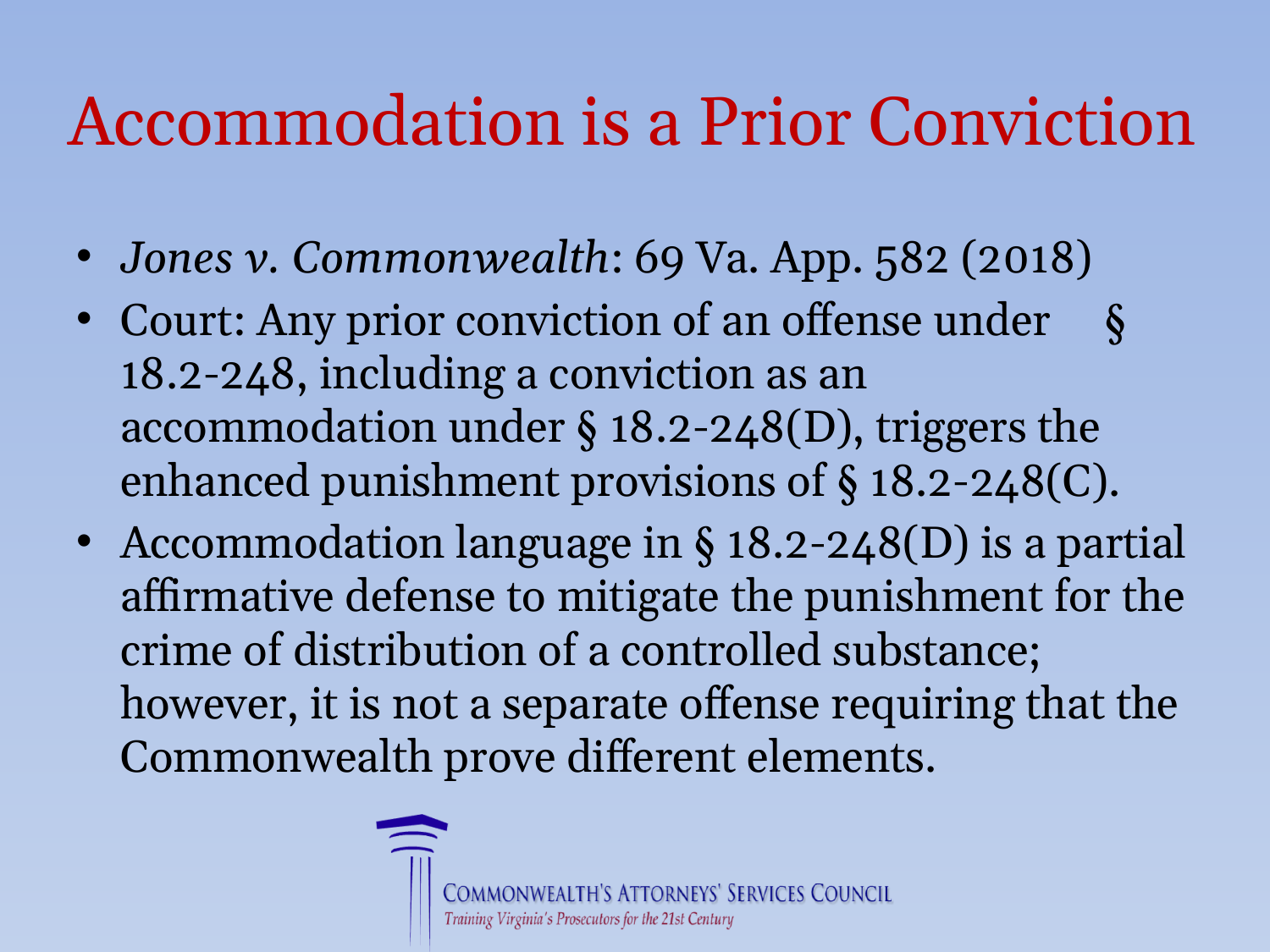

# Accommodation is a Prior Conviction
Jones v. Commonwealth: 69 Va. App. 582 (2018)
Court: Any prior conviction of an offense under     § 18.2-248, including a conviction as an accommodation under § 18.2-248(D), triggers the enhanced punishment provisions of § 18.2-248(C).
Accommodation language in § 18.2-248(D) is a partial affirmative defense to mitigate the punishment for the crime of distribution of a controlled substance; however, it is not a separate offense requiring that the Commonwealth prove different elements.